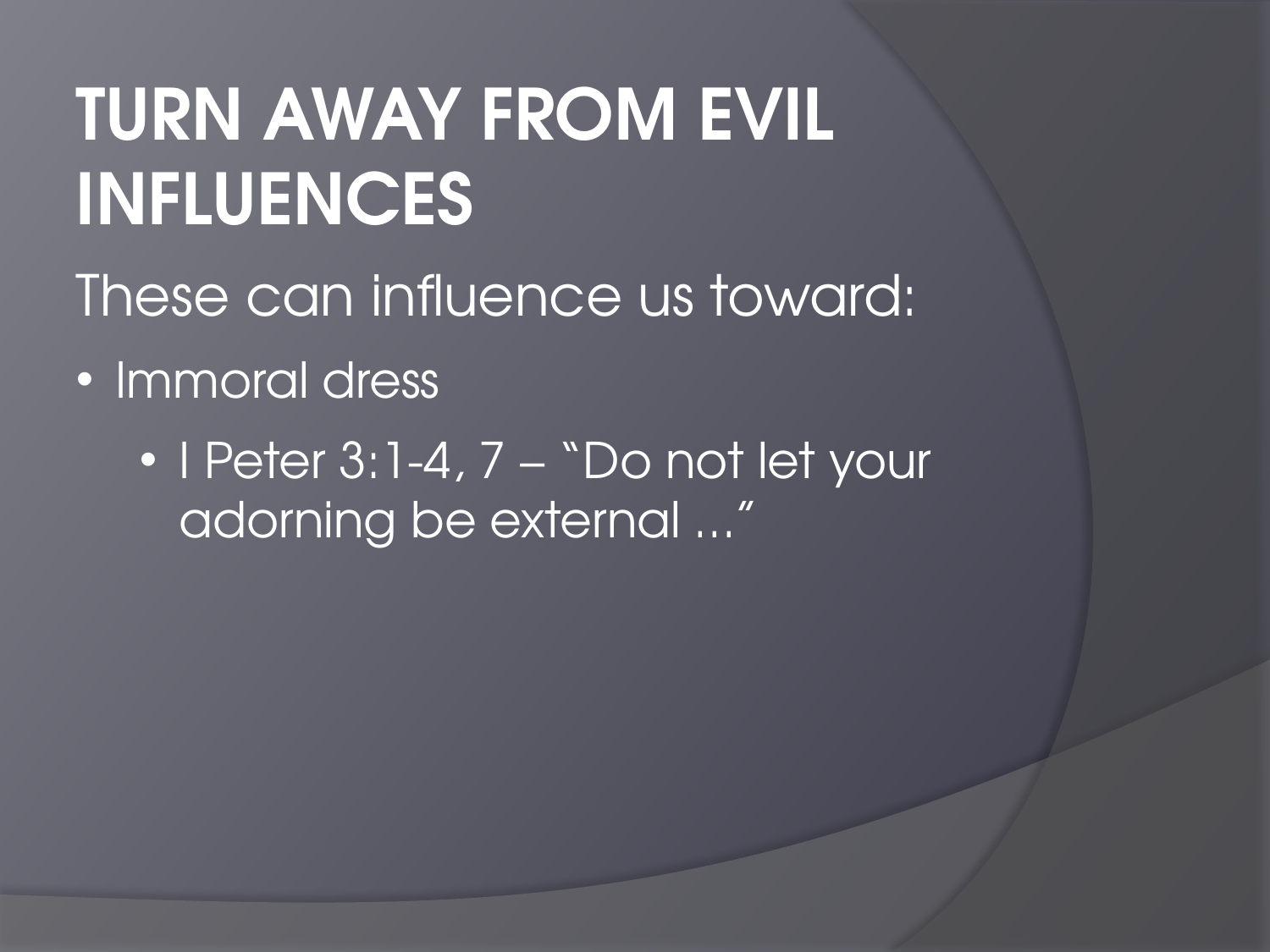

TURN AWAY FROM EVIL INFLUENCES
These can influence us toward:
Immoral dress
I Peter 3:1-4, 7 – “Do not let your adorning be external …”